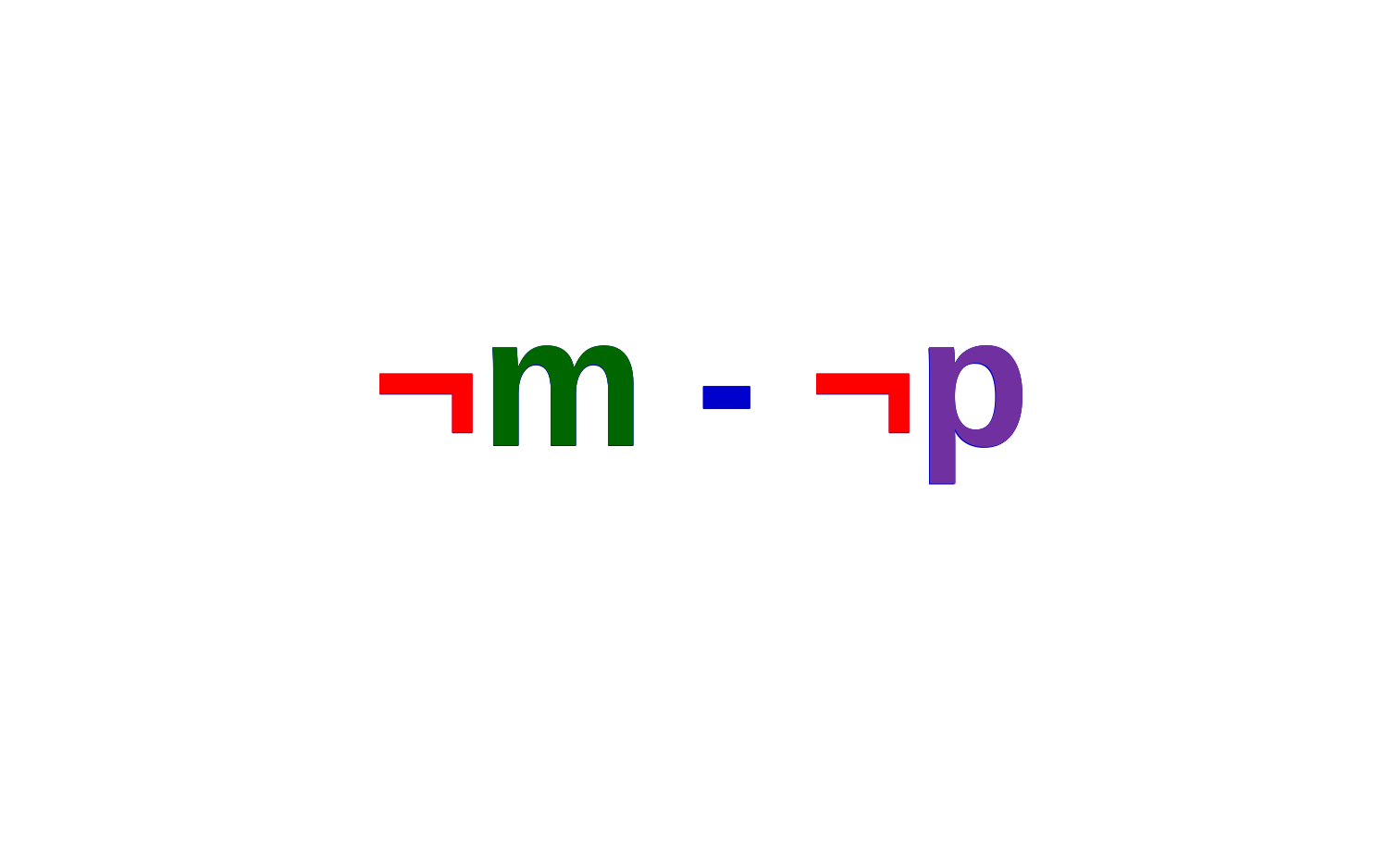

¬m - ¬p
¬m - ¬p
¬m - ¬p